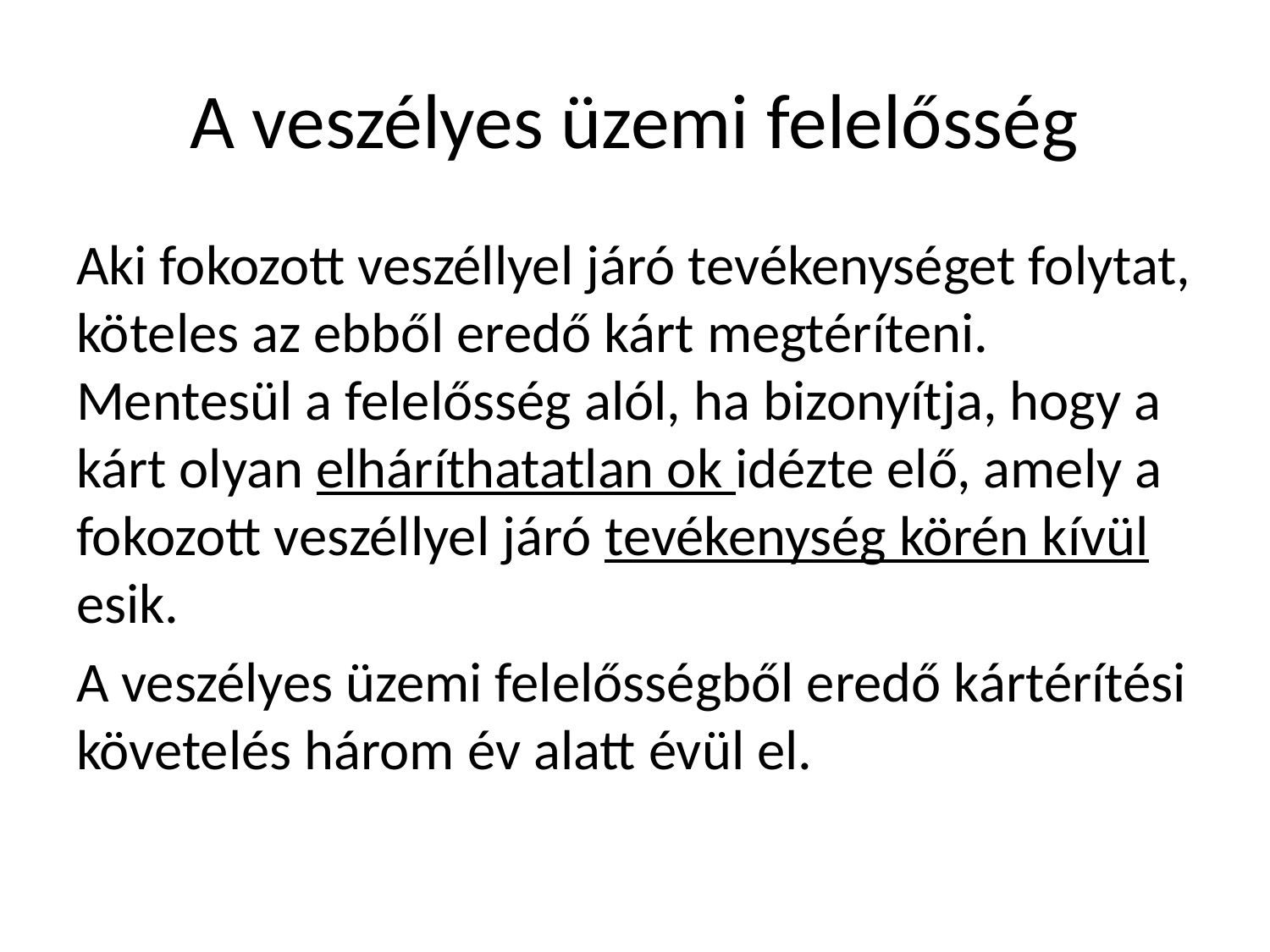

# A veszélyes üzemi felelősség
Aki fokozott veszéllyel járó tevékenységet folytat, köteles az ebből eredő kárt megtéríteni. Mentesül a felelősség alól, ha bizonyítja, hogy a kárt olyan elháríthatatlan ok idézte elő, amely a fokozott veszéllyel járó tevékenység körén kívül esik.
A veszélyes üzemi felelősségből eredő kártérítési követelés három év alatt évül el.